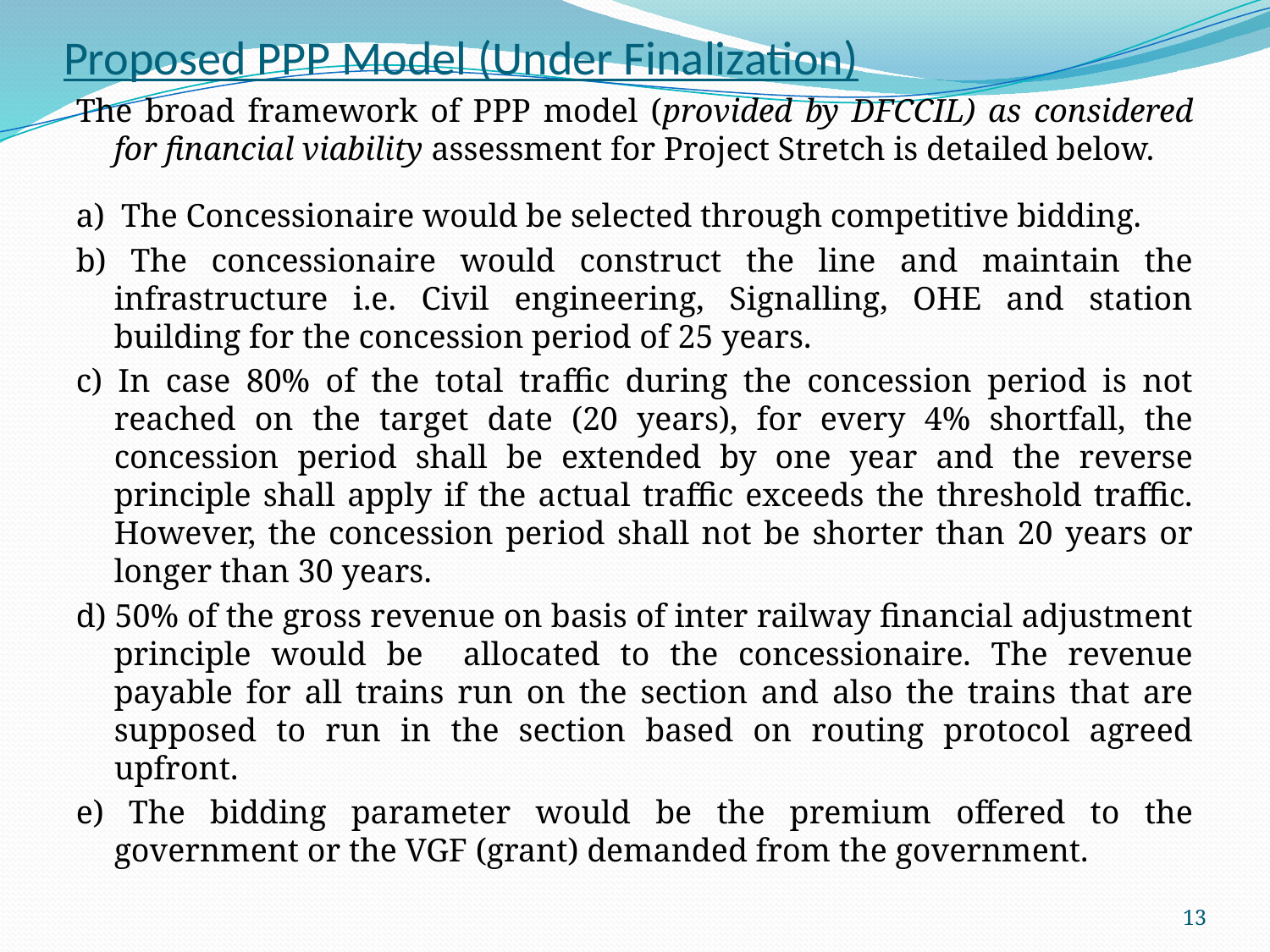

# Proposed PPP Model (Under Finalization)
The broad framework of PPP model (provided by DFCCIL) as considered for financial viability assessment for Project Stretch is detailed below.

a)  The Concessionaire would be selected through competitive bidding.
b) The concessionaire would construct the line and maintain the infrastructure i.e. Civil engineering, Signalling, OHE and station building for the concession period of 25 years.
c) In case 80% of the total traffic during the concession period is not reached on the target date (20 years), for every 4% shortfall, the concession period shall be extended by one year and the reverse principle shall apply if the actual traffic exceeds the threshold traffic. However, the concession period shall not be shorter than 20 years or longer than 30 years.
d) 50% of the gross revenue on basis of inter railway financial adjustment principle would be  allocated to the concessionaire. The revenue payable for all trains run on the section and also the trains that are supposed to run in the section based on routing protocol agreed upfront.
e) The bidding parameter would be the premium offered to the government or the VGF (grant) demanded from the government.
13